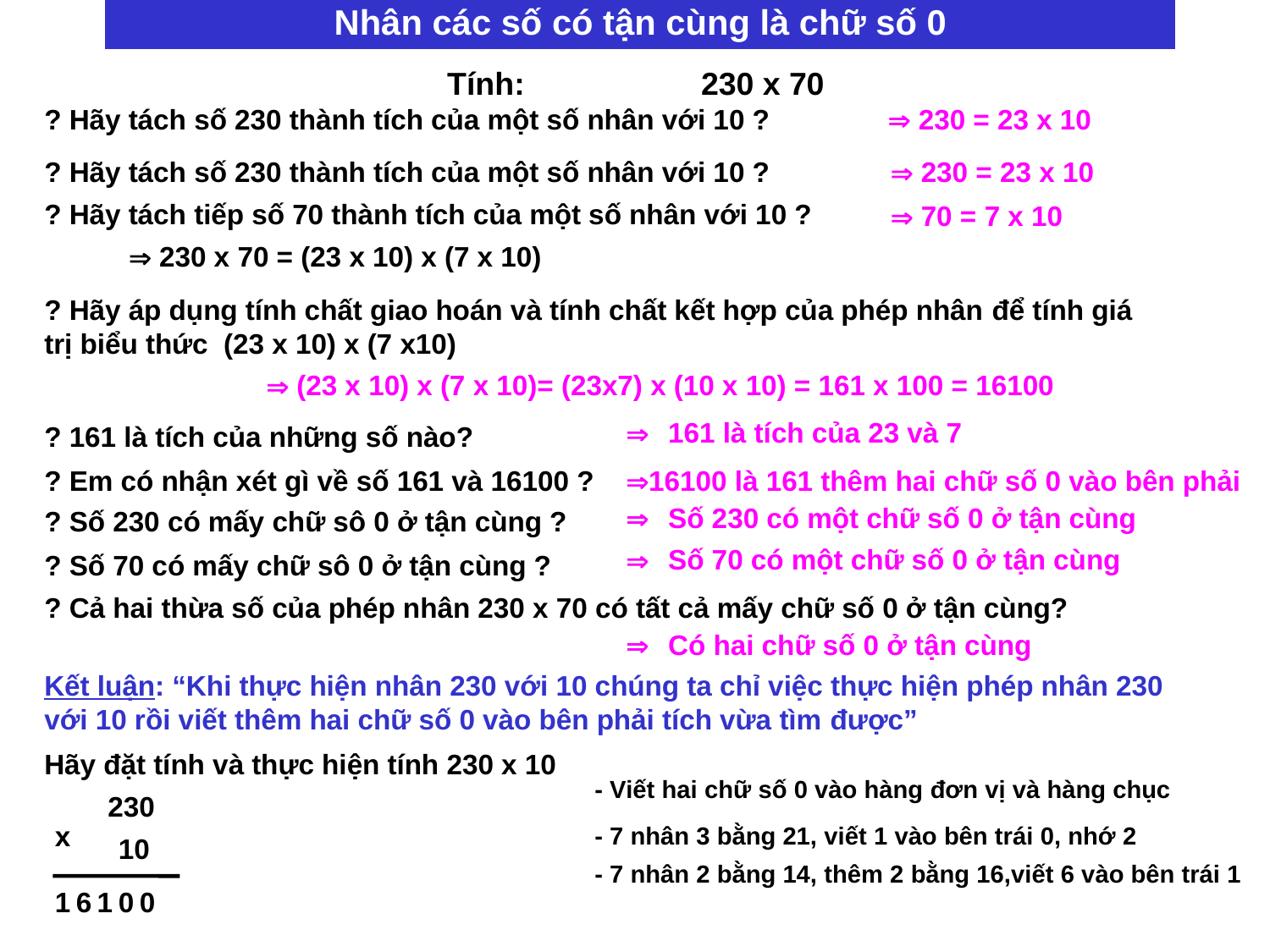

Nhân các số có tận cùng là chữ số 0
Tính: 		230 x 70
? Hãy tách số 230 thành tích của một số nhân với 10 ?
 ⇒ 230 = 23 x 10
? Hãy tách số 230 thành tích của một số nhân với 10 ?
⇒ 230 = 23 x 10
? Hãy tách tiếp số 70 thành tích của một số nhân với 10 ?
⇒ 70 = 7 x 10
⇒ 230 x 70 = (23 x 10) x (7 x 10)
? Hãy áp dụng tính chất giao hoán và tính chất kết hợp của phép nhân để tính giá trị biểu thức  (23 x 10) x (7 x10)
⇒ (23 x 10) x (7 x 10)= (23x7) x (10 x 10) = 161 x 100 = 16100
⇒  161 là tích của 23 và 7
? 161 là tích của những số nào?
? Em có nhận xét gì về số 161 và 16100 ?
⇒16100 là 161 thêm hai chữ số 0 vào bên phải
⇒  Số 230 có một chữ số 0 ở tận cùng
? Số 230 có mấy chữ sô 0 ở tận cùng ?
⇒  Số 70 có một chữ số 0 ở tận cùng
? Số 70 có mấy chữ sô 0 ở tận cùng ?
? Cả hai thừa số của phép nhân 230 x 70 có tất cả mấy chữ số 0 ở tận cùng?
⇒  Có hai chữ số 0 ở tận cùng
Kết luận: “Khi thực hiện nhân 230 với 10 chúng ta chỉ việc thực hiện phép nhân 230 với 10 rồi viết thêm hai chữ số 0 vào bên phải tích vừa tìm được”
Hãy đặt tính và thực hiện tính 230 x 10
- Viết hai chữ số 0 vào hàng đơn vị và hàng chục
230
x
- 7 nhân 3 bằng 21, viết 1 vào bên trái 0, nhớ 2
10
- 7 nhân 2 bằng 14, thêm 2 bằng 16,viết 6 vào bên trái 1

1
6
1
0
0